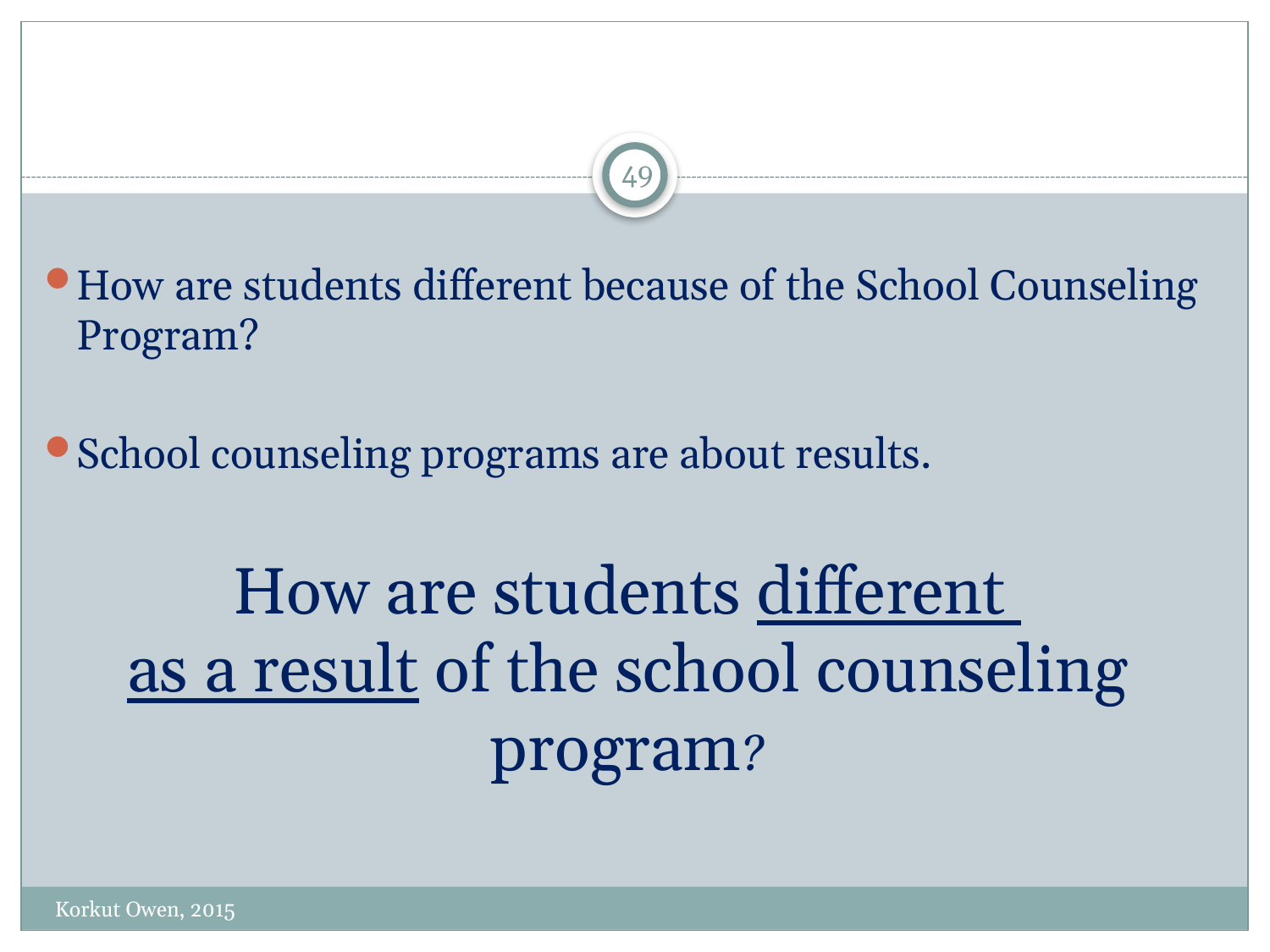

#
49

How are students different because of the School Counseling Program?

School counseling programs are about results.

How are students different
as a result of the school counseling program?

Korkut Owen, 2015